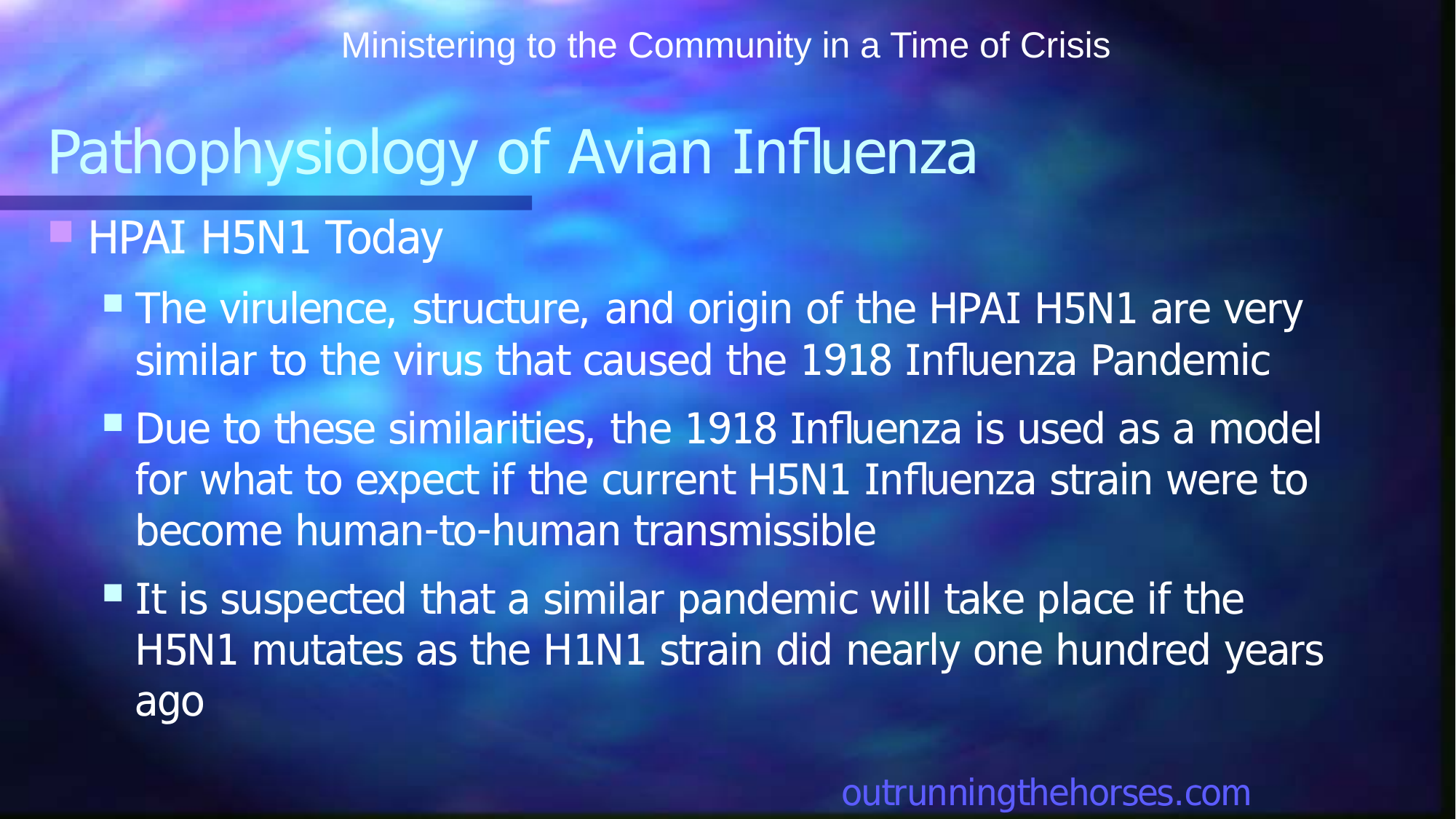

Ministering to the Community in a Time of Crisis
# Pathophysiology of Avian Influenza
HPAI H5N1 Today
The virulence, structure, and origin of the HPAI H5N1 are very similar to the virus that caused the 1918 Influenza Pandemic
Due to these similarities, the 1918 Influenza is used as a model for what to expect if the current H5N1 Influenza strain were to become human-to-human transmissible
It is suspected that a similar pandemic will take place if the H5N1 mutates as the H1N1 strain did nearly one hundred years ago
outrunningthehorses.com